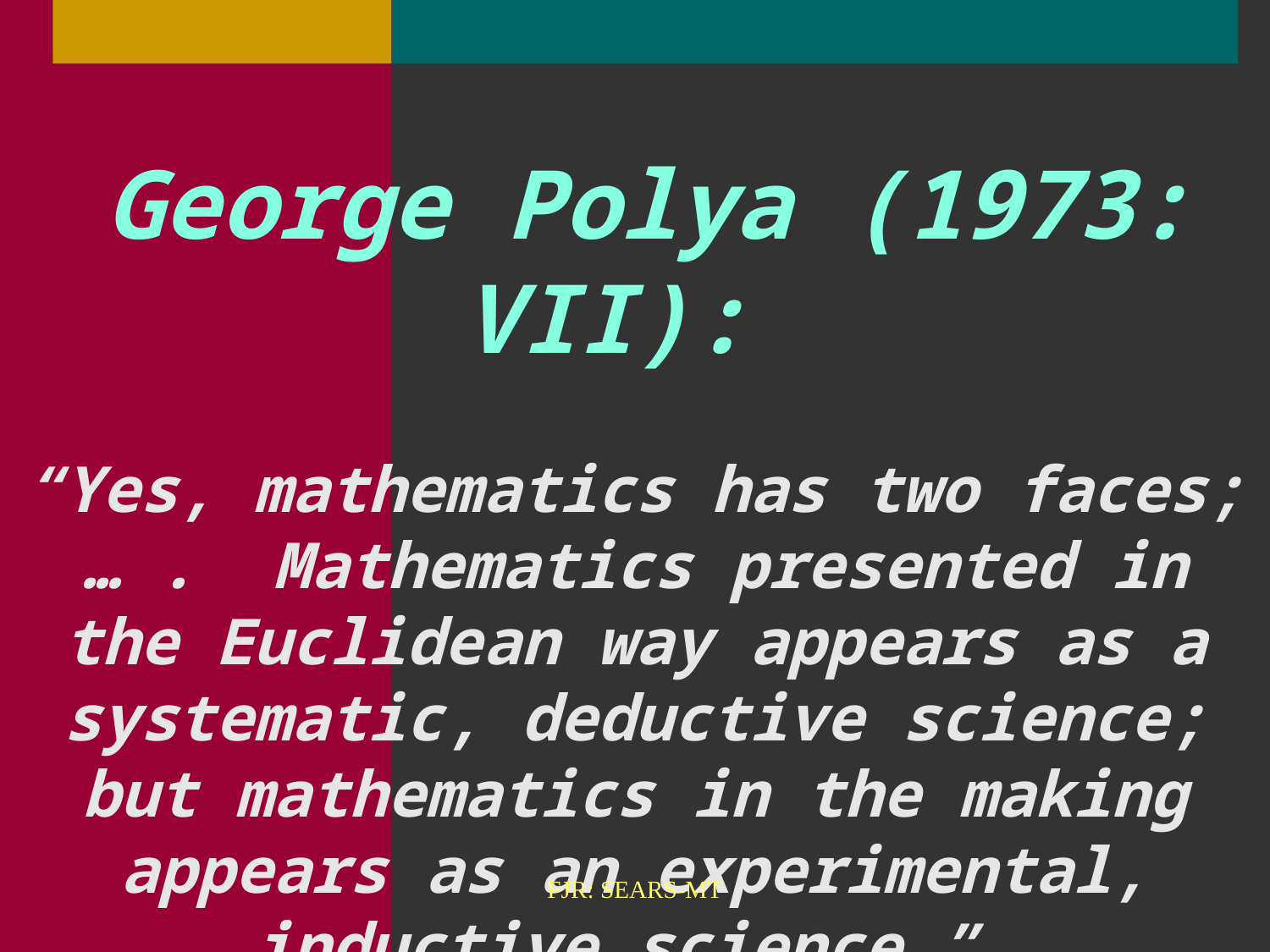

George Polya (1973: VII):
“Yes, mathematics has two faces; … .  Mathematics presented in the Euclidean way appears as a systematic, deductive science; but mathematics in the making appears as an experimental, inductive science.”
FJR: SEARS-MT